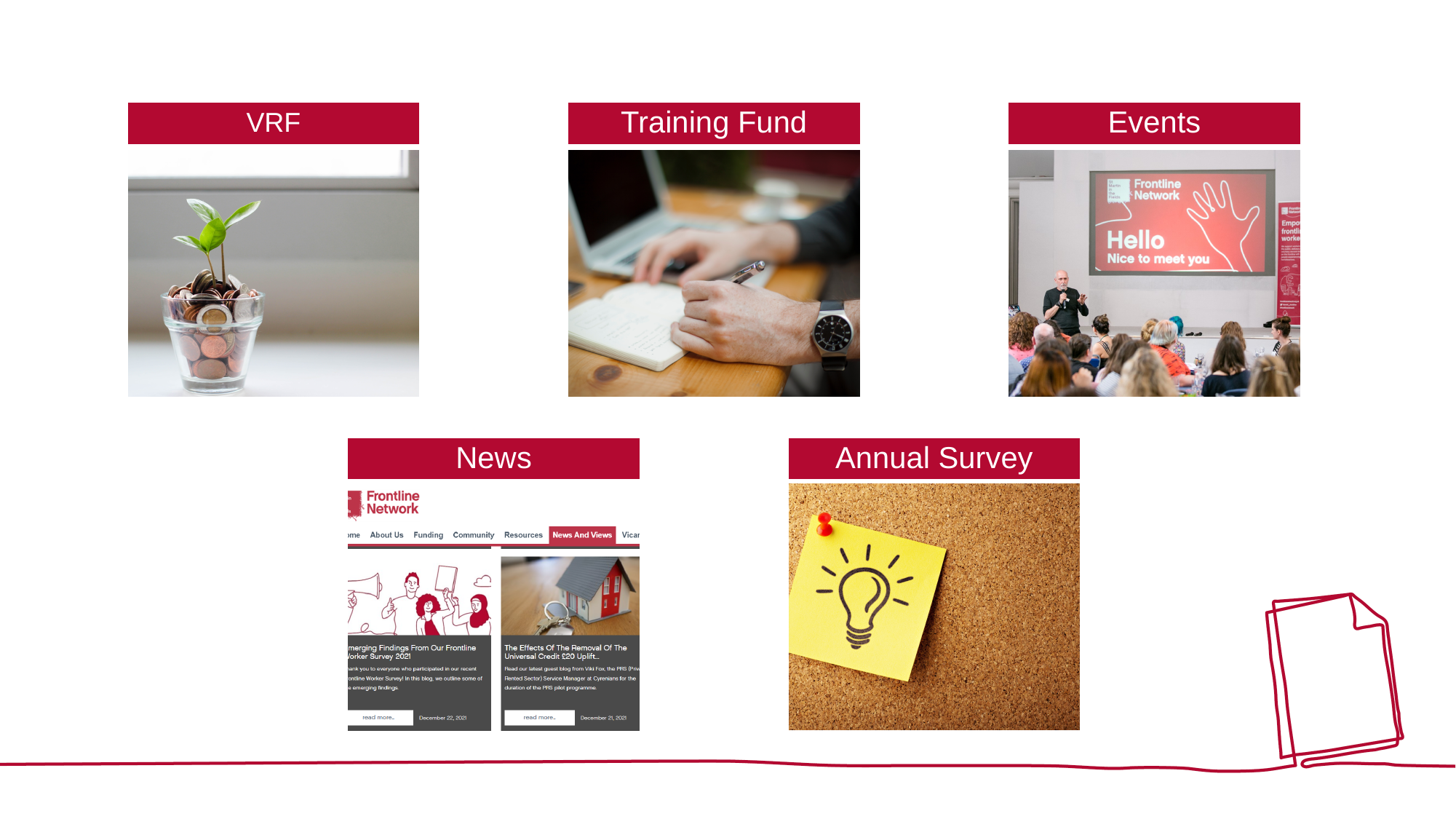

VRF
Training Fund
Events
News
Annual Survey